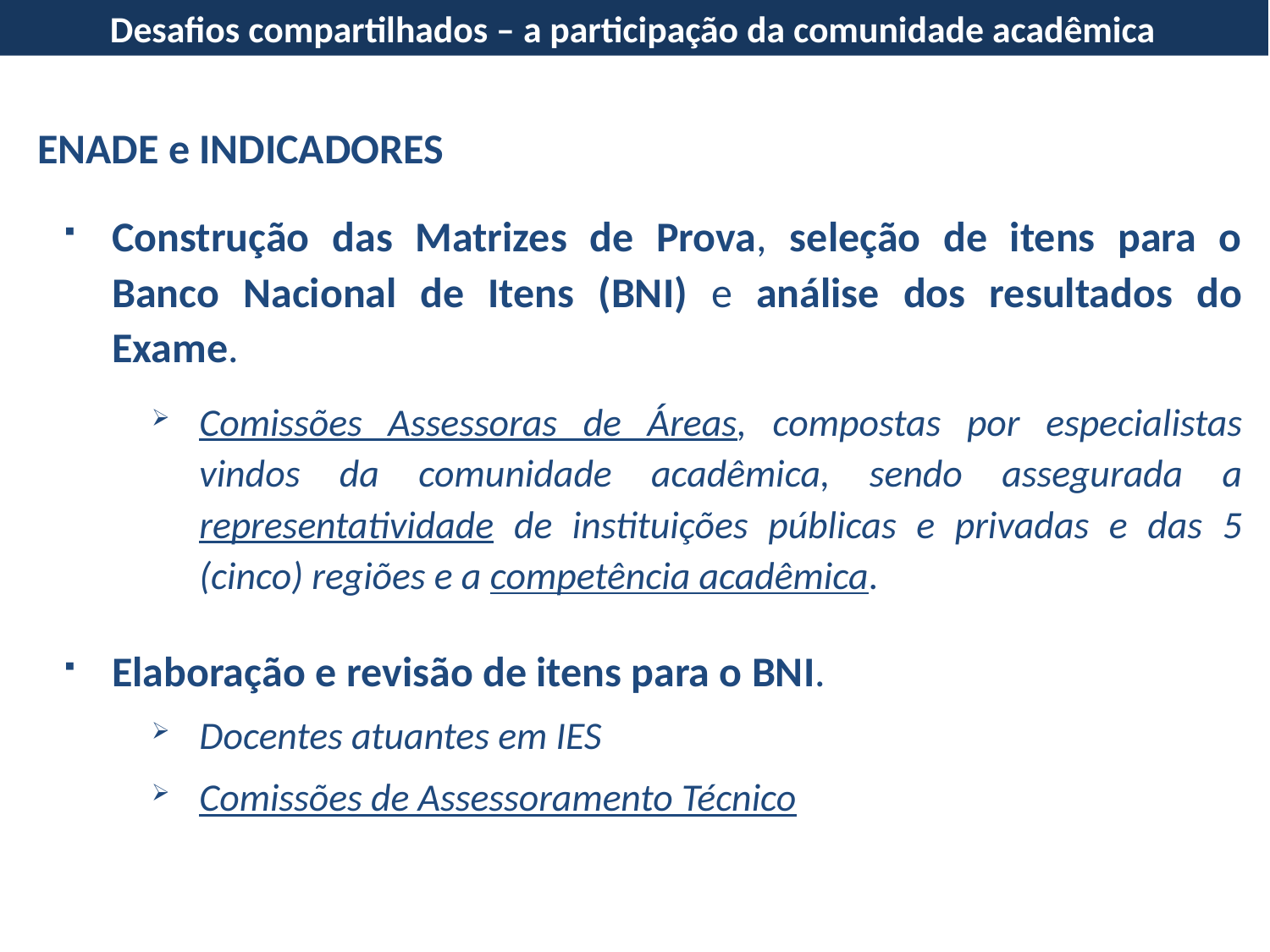

Desafios compartilhados – a participação da comunidade acadêmica
ENADE e INDICADORES
Construção das Matrizes de Prova, seleção de itens para o Banco Nacional de Itens (BNI) e análise dos resultados do Exame.
Comissões Assessoras de Áreas, compostas por especialistas vindos da comunidade acadêmica, sendo assegurada a representatividade de instituições públicas e privadas e das 5 (cinco) regiões e a competência acadêmica.
Elaboração e revisão de itens para o BNI.
Docentes atuantes em IES
Comissões de Assessoramento Técnico